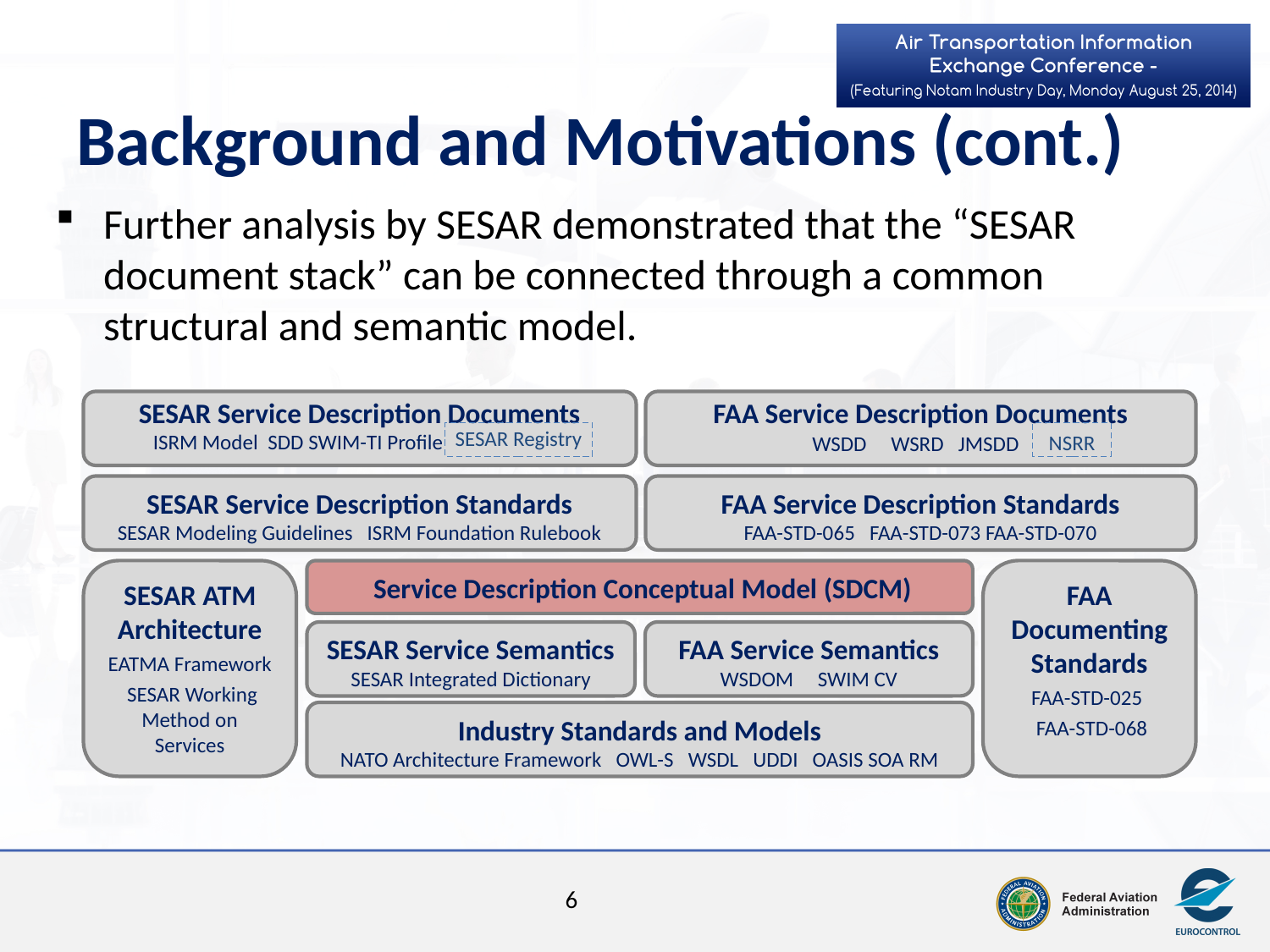

# Background and Motivations (cont.)
Further analysis by SESAR demonstrated that the “SESAR document stack” can be connected through a common structural and semantic model.

SESAR Service Description Documents
           ISRM Model  SDD SWIM-TI Profile
SESAR Registry
FAA Service Description Documents
WSDD     WSRD   JMSDD
NSRR
SESAR Service Description Standards
SESAR Modeling Guidelines   ISRM Foundation Rulebook
FAA Service Description Standards
FAA-STD-065   FAA-STD-073 FAA-STD-070
SESAR ATM Architecture
EATMA Framework
 SESAR Working Method on Services
Service Description Conceptual Model (SDCM)
FAA Documenting Standards
FAA-STD-025
 FAA-STD-068
SESAR Service Semantics
SESAR Integrated Dictionary
FAA Service Semantics
WSDOM     SWIM CV
Industry Standards and Models
NATO Architecture Framework   OWL-S   WSDL   UDDI   OASIS SOA RM
6